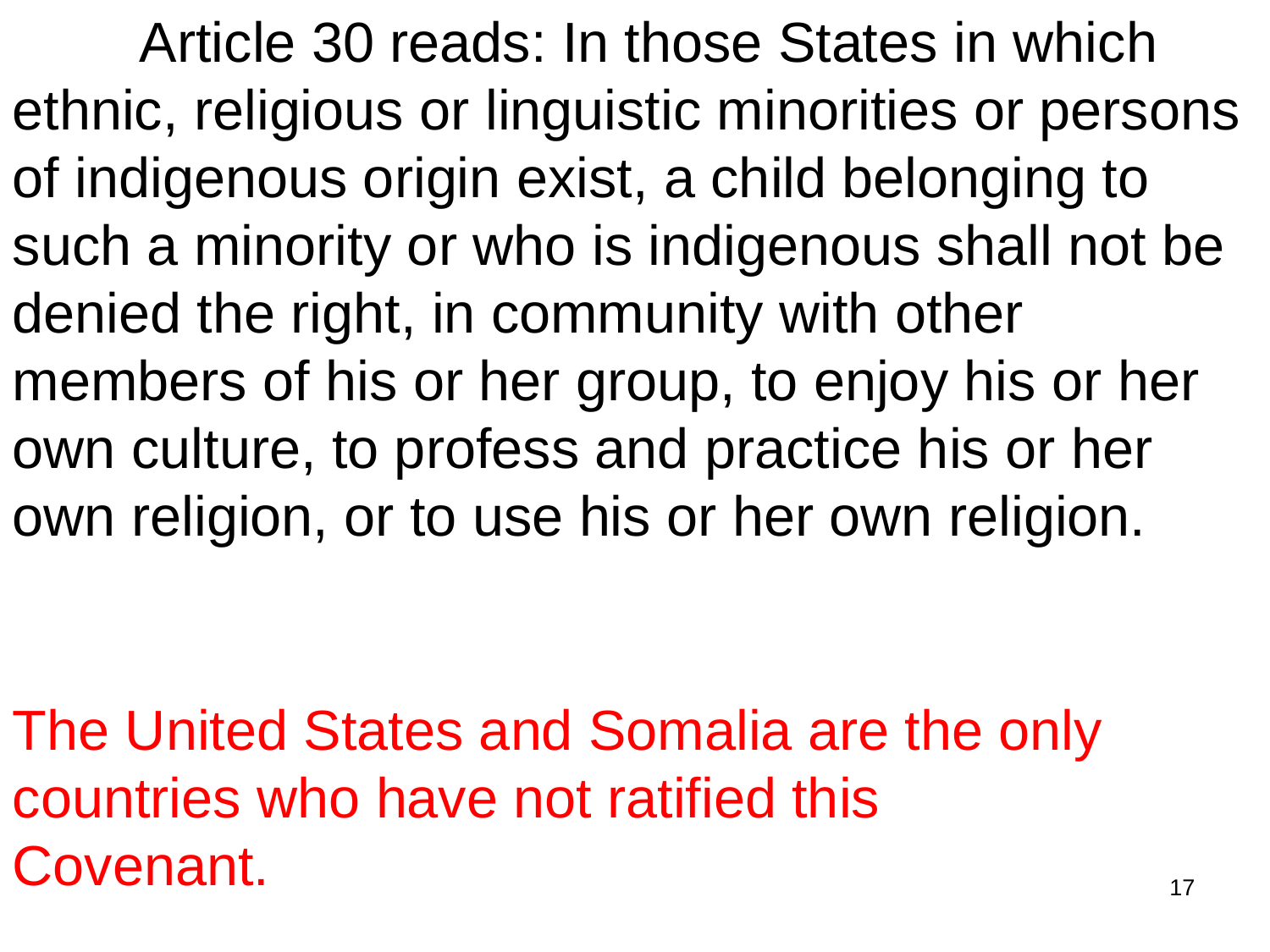

Article 30 reads: In those States in which ethnic, religious or linguistic minorities or persons of indigenous origin exist, a child belonging to such a minority or who is indigenous shall not be denied the right, in community with other members of his or her group, to enjoy his or her own culture, to profess and practice his or her own religion, or to use his or her own religion.

The United States and Somalia are the only countries who have not ratified this
Covenant.

17